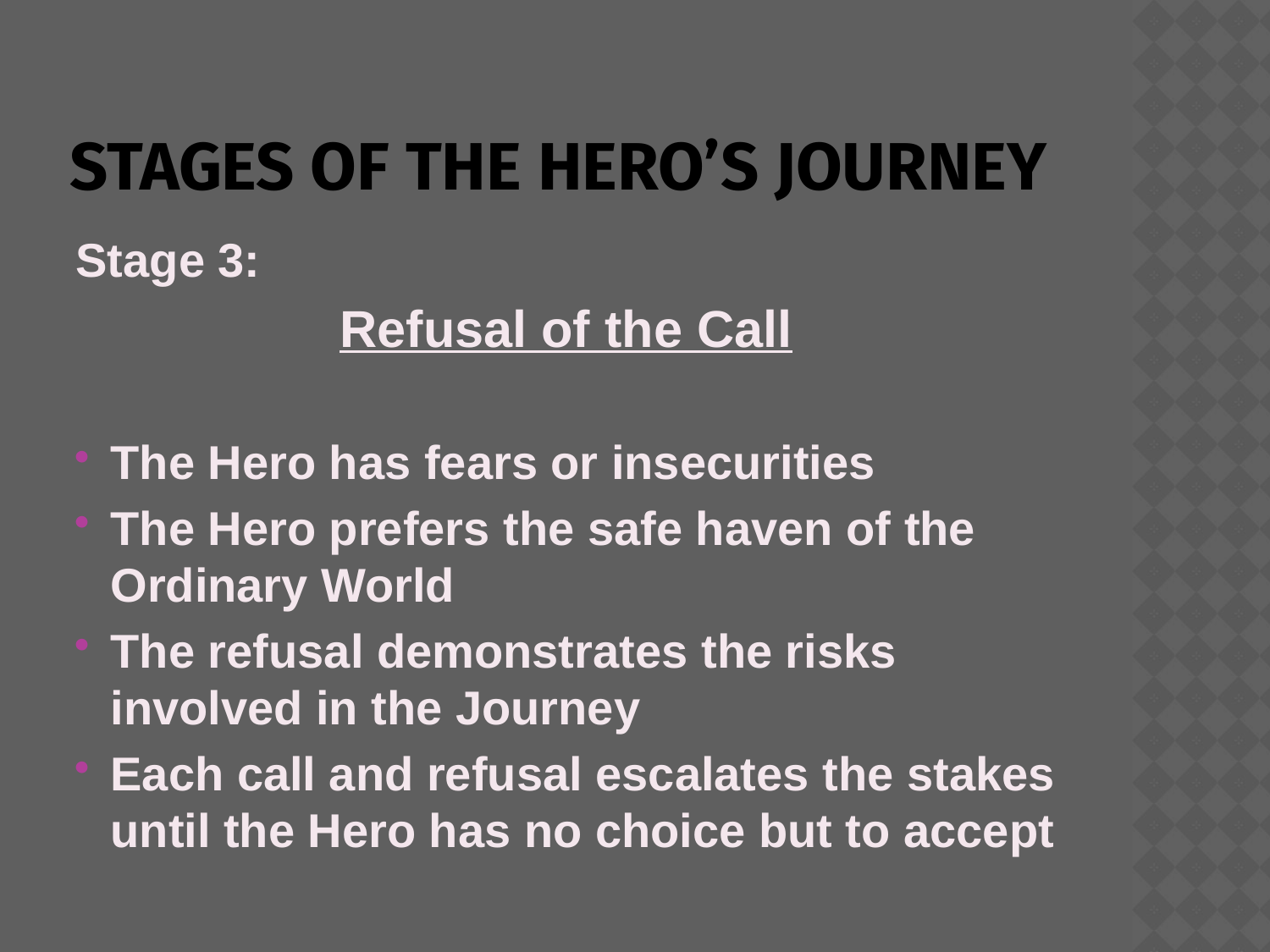

# Stages of the Hero’s Journey
Stage 3:
Refusal of the Call

The Hero has fears or insecurities
The Hero prefers the safe haven of the Ordinary World
The refusal demonstrates the risks involved in the Journey
Each call and refusal escalates the stakes until the Hero has no choice but to accept